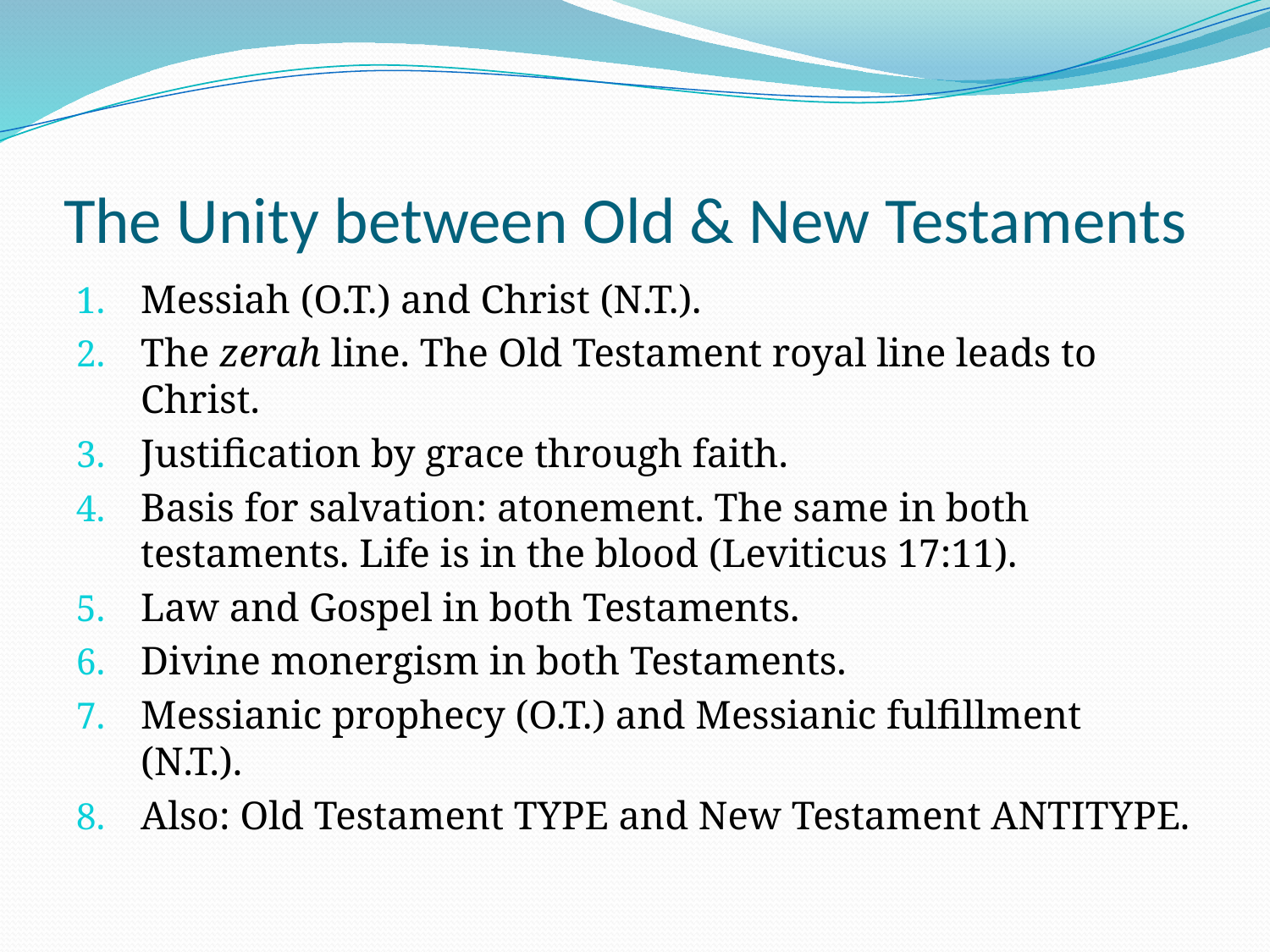

# The Unity between Old & New Testaments
Messiah (O.T.) and Christ (N.T.).
The zerah line. The Old Testament royal line leads to Christ.
Justification by grace through faith.
Basis for salvation: atonement. The same in both testaments. Life is in the blood (Leviticus 17:11).
Law and Gospel in both Testaments.
Divine monergism in both Testaments.
Messianic prophecy (O.T.) and Messianic fulfillment (N.T.).
Also: Old Testament TYPE and New Testament ANTITYPE.